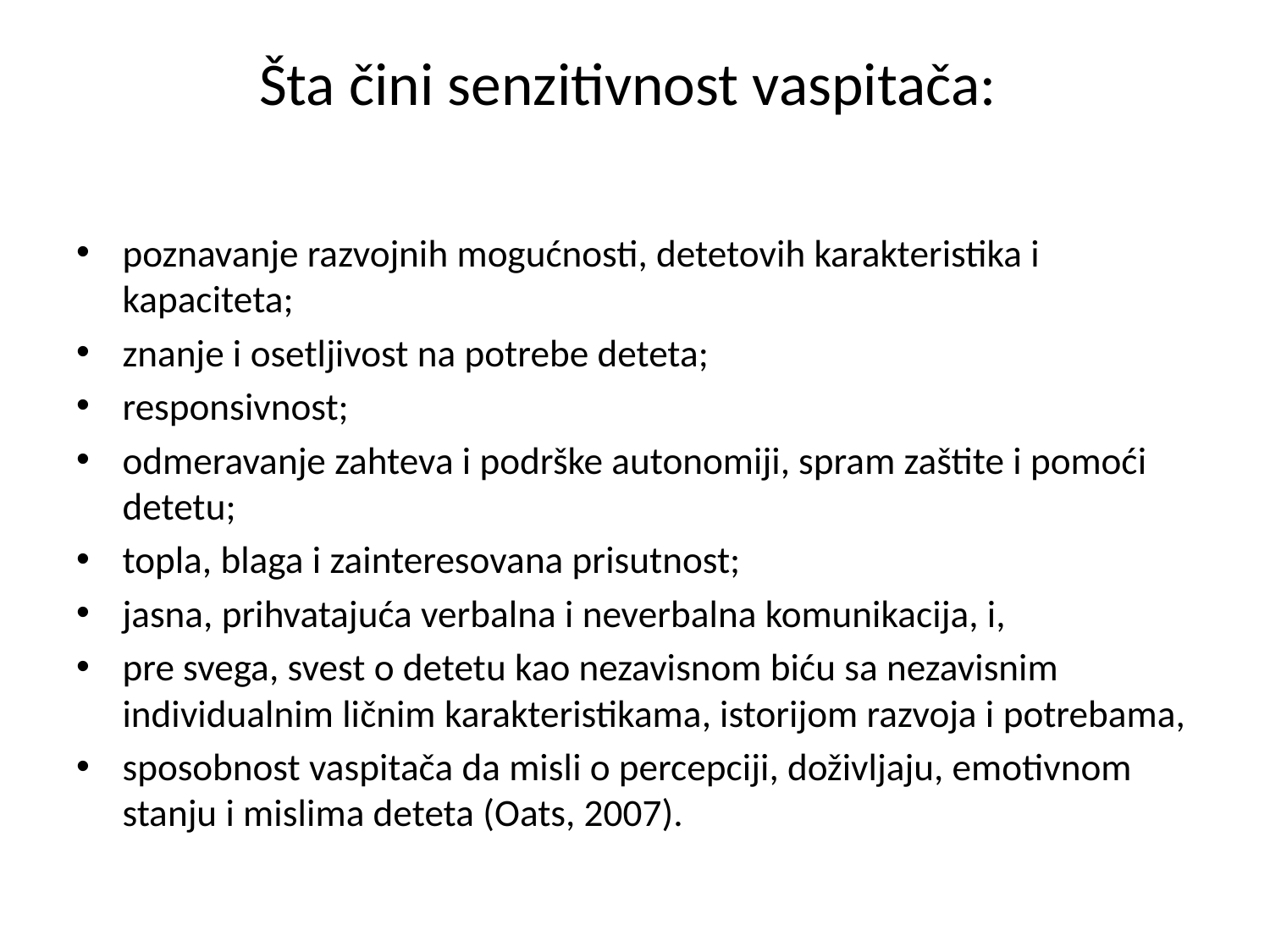

# Šta čini senzitivnost vaspitača:
poznavanje razvojnih mogućnosti, detetovih karakteristika i kapaciteta;
znanje i osetljivost na potrebe deteta;
responsivnost;
odmeravanje zahteva i podrške autonomiji, spram zaštite i pomoći detetu;
topla, blaga i zainteresovana prisutnost;
jasna, prihvatajuća verbalna i neverbalna komunikacija, i,
pre svega, svest o detetu kao nezavisnom biću sa nezavisnim individualnim ličnim karakteristikama, istorijom razvoja i potrebama,
sposobnost vaspitača da misli o percepciji, doživljaju, emotivnom stanju i mislima deteta (Oats, 2007).